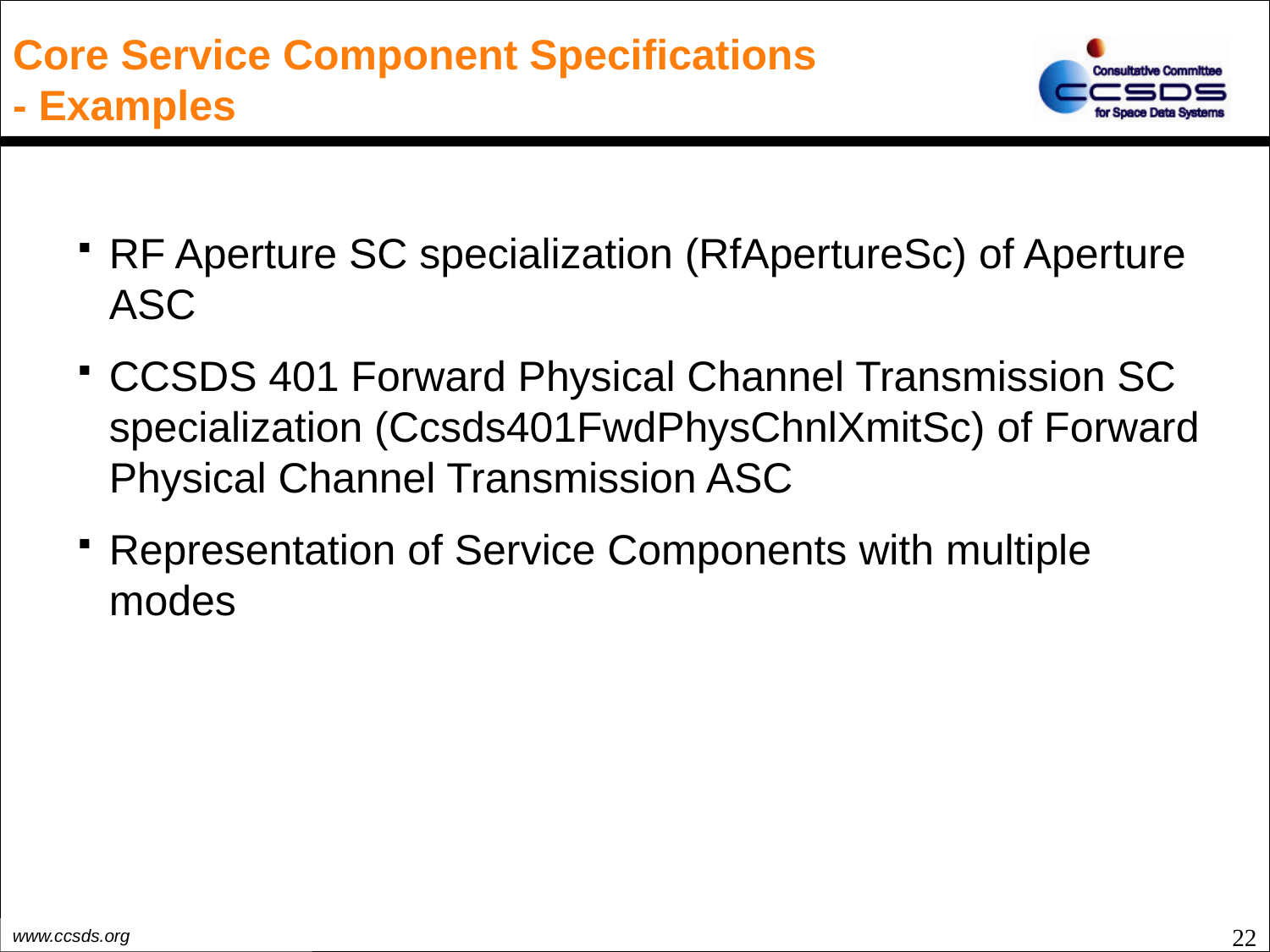

# Core Service Component Specifications - Examples
RF Aperture SC specialization (RfApertureSc) of Aperture ASC
CCSDS 401 Forward Physical Channel Transmission SC specialization (Ccsds401FwdPhysChnlXmitSc) of Forward Physical Channel Transmission ASC
Representation of Service Components with multiple modes
22